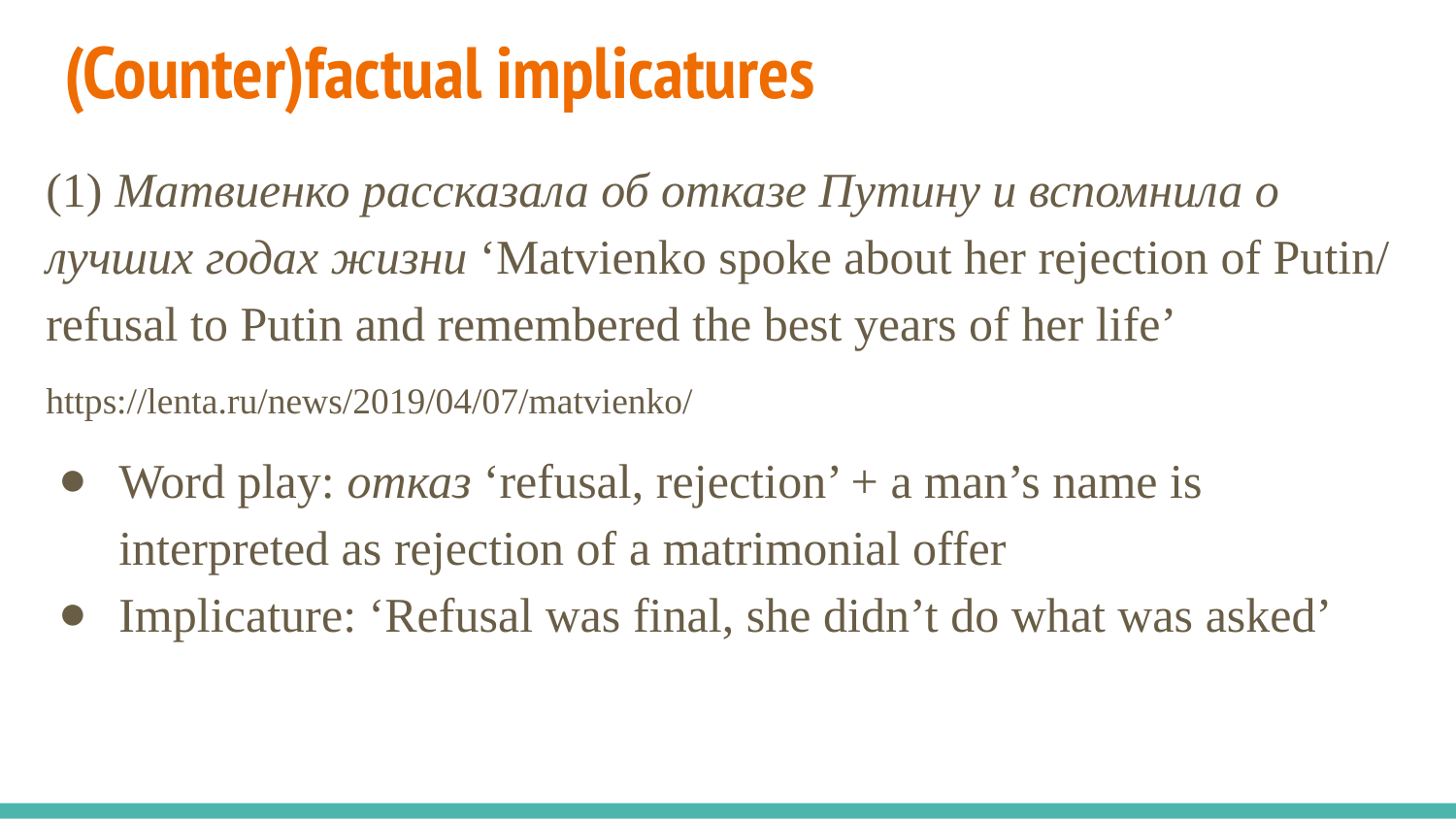

# (Counter)factual implicatures
(1) Матвиенко рассказала об отказе Путину и вспомнила о лучших годах жизни ‘Matvienko spoke about her rejection of Putin/ refusal to Putin and remembered the best years of her life’
https://lenta.ru/news/2019/04/07/matvienko/
Word play: отказ ‘refusal, rejection’ + a man’s name is interpreted as rejection of a matrimonial offer
Implicature: ‘Refusal was final, she didn’t do what was asked’